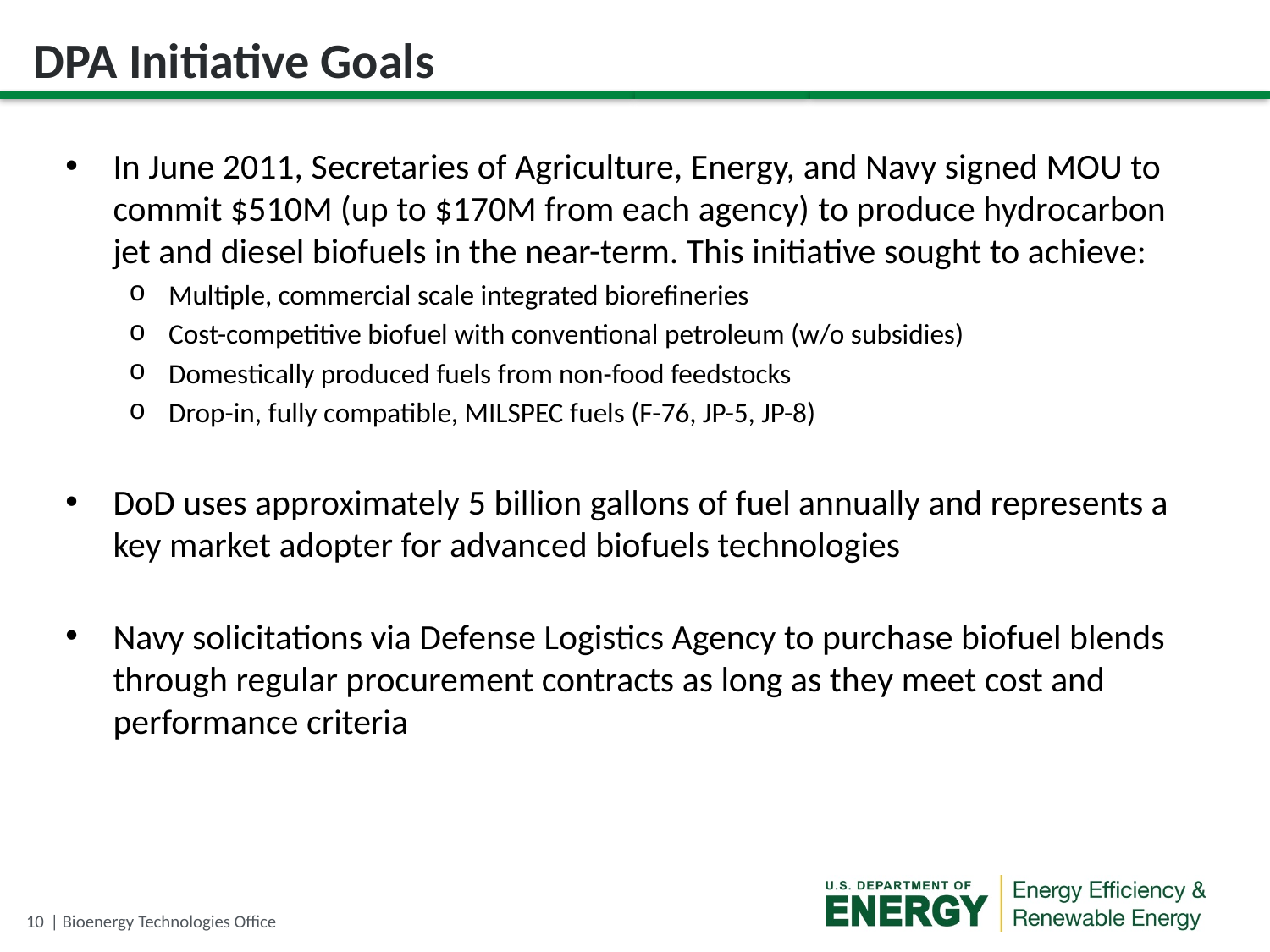

# DPA Initiative Goals
In June 2011, Secretaries of Agriculture, Energy, and Navy signed MOU to commit $510M (up to $170M from each agency) to produce hydrocarbon jet and diesel biofuels in the near-term. This initiative sought to achieve:
Multiple, commercial scale integrated biorefineries
Cost-competitive biofuel with conventional petroleum (w/o subsidies)
Domestically produced fuels from non-food feedstocks
Drop-in, fully compatible, MILSPEC fuels (F-76, JP-5, JP-8)

DoD uses approximately 5 billion gallons of fuel annually and represents a key market adopter for advanced biofuels technologies
Navy solicitations via Defense Logistics Agency to purchase biofuel blends through regular procurement contracts as long as they meet cost and performance criteria